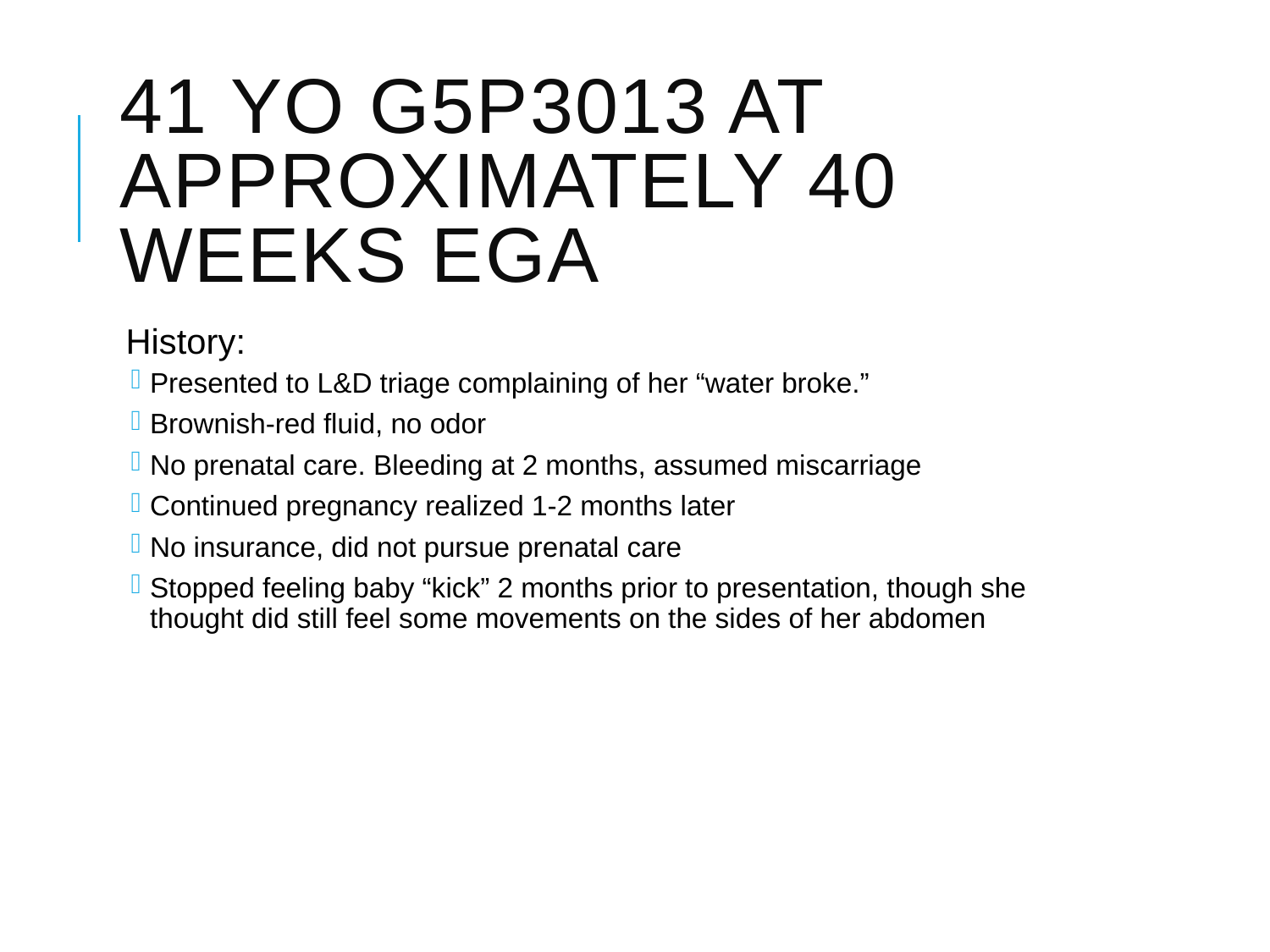

# 41 yo G5P3013 at approximately 40 weeks EGA
History:
Presented to L&D triage complaining of her “water broke.”
Brownish-red fluid, no odor
No prenatal care. Bleeding at 2 months, assumed miscarriage
Continued pregnancy realized 1-2 months later
No insurance, did not pursue prenatal care
Stopped feeling baby “kick” 2 months prior to presentation, though she thought did still feel some movements on the sides of her abdomen